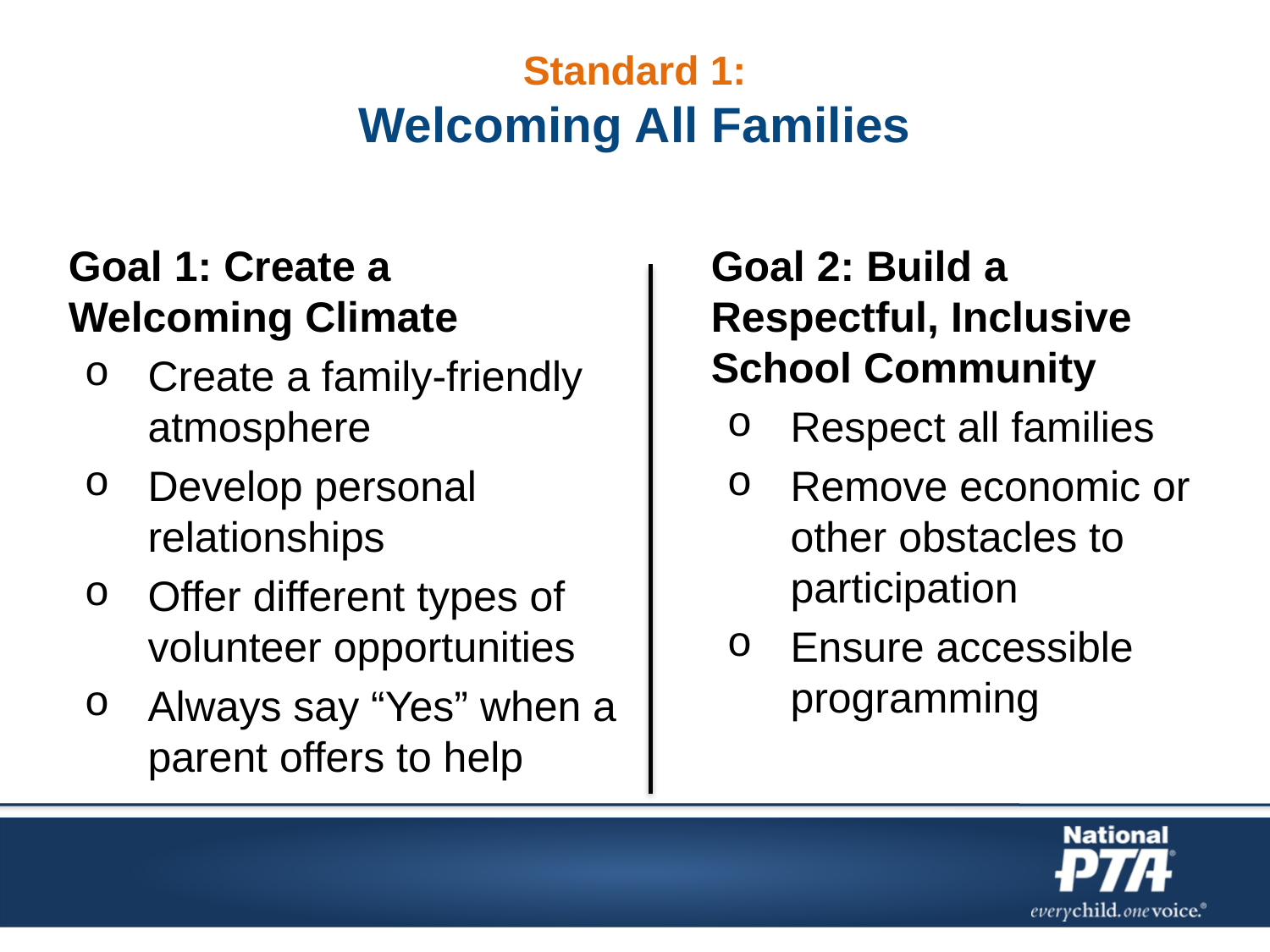

# Standard 1: Welcoming All Families
Goal 1: Create a
Welcoming Climate
Create a family-friendly atmosphere
Develop personal relationships
Offer different types of volunteer opportunities
Always say “Yes” when a parent offers to help
Goal 2: Build a Respectful, Inclusive School Community
Respect all families
Remove economic or other obstacles to participation
Ensure accessible programming